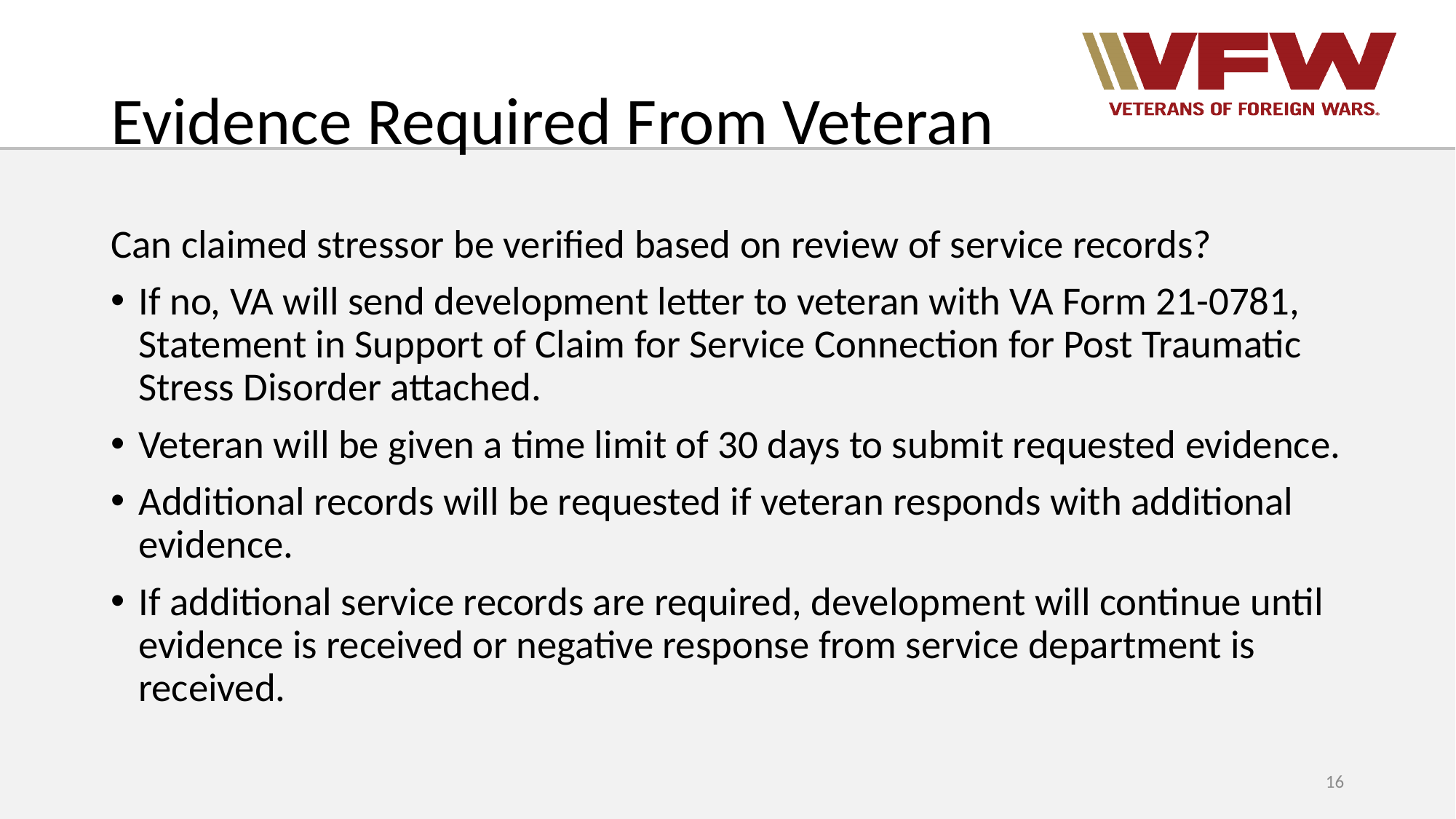

# Evidence Required From Veteran
Can claimed stressor be verified based on review of service records?
If no, VA will send development letter to veteran with VA Form 21-0781, Statement in Support of Claim for Service Connection for Post Traumatic Stress Disorder attached.
Veteran will be given a time limit of 30 days to submit requested evidence.
Additional records will be requested if veteran responds with additional evidence.
If additional service records are required, development will continue until evidence is received or negative response from service department is received.

16